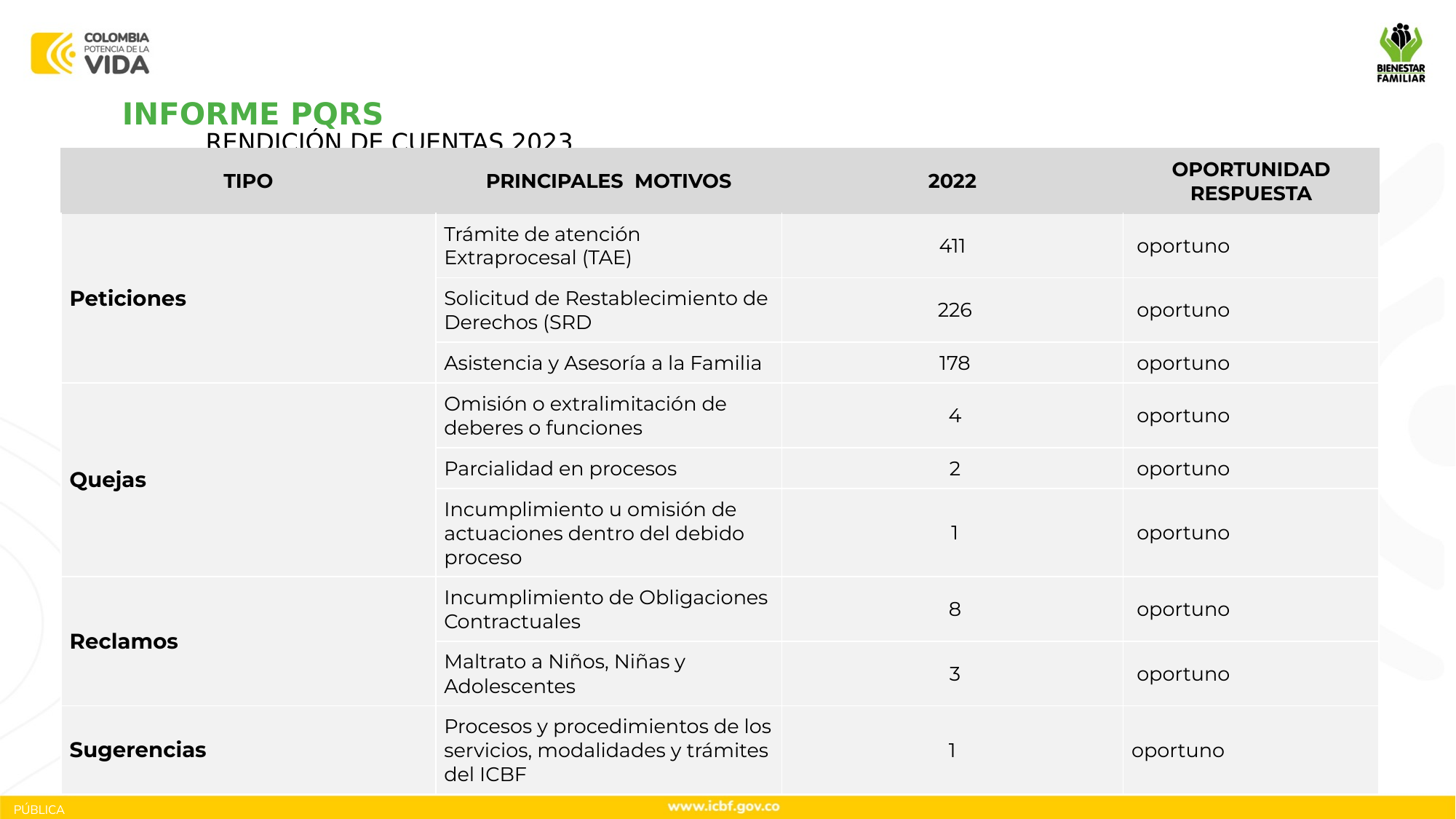

INFORME PQRS
RENDICIÓN DE CUENTAS 2023
| TIPO | PRINCIPALES MOTIVOS | 2022 | OPORTUNIDAD RESPUESTA |
| --- | --- | --- | --- |
| Peticiones | Trámite de atención Extraprocesal (TAE) | 411 | oportuno |
|  | Solicitud de Restablecimiento de Derechos (SRD | 226 | oportuno |
|  | Asistencia y Asesoría a la Familia | 178 | oportuno |
| Quejas | Omisión o extralimitación de deberes o funciones | 4 | oportuno |
|  | Parcialidad en procesos | 2 | oportuno |
|  | Incumplimiento u omisión de actuaciones dentro del debido proceso | 1 | oportuno |
| Reclamos | Incumplimiento de Obligaciones Contractuales | 8 | oportuno |
|  | Maltrato a Niños, Niñas y Adolescentes | 3 | oportuno |
| Sugerencias | Procesos y procedimientos de los servicios, modalidades y trámites del ICBF | 1 | oportuno |
PÚBLICA